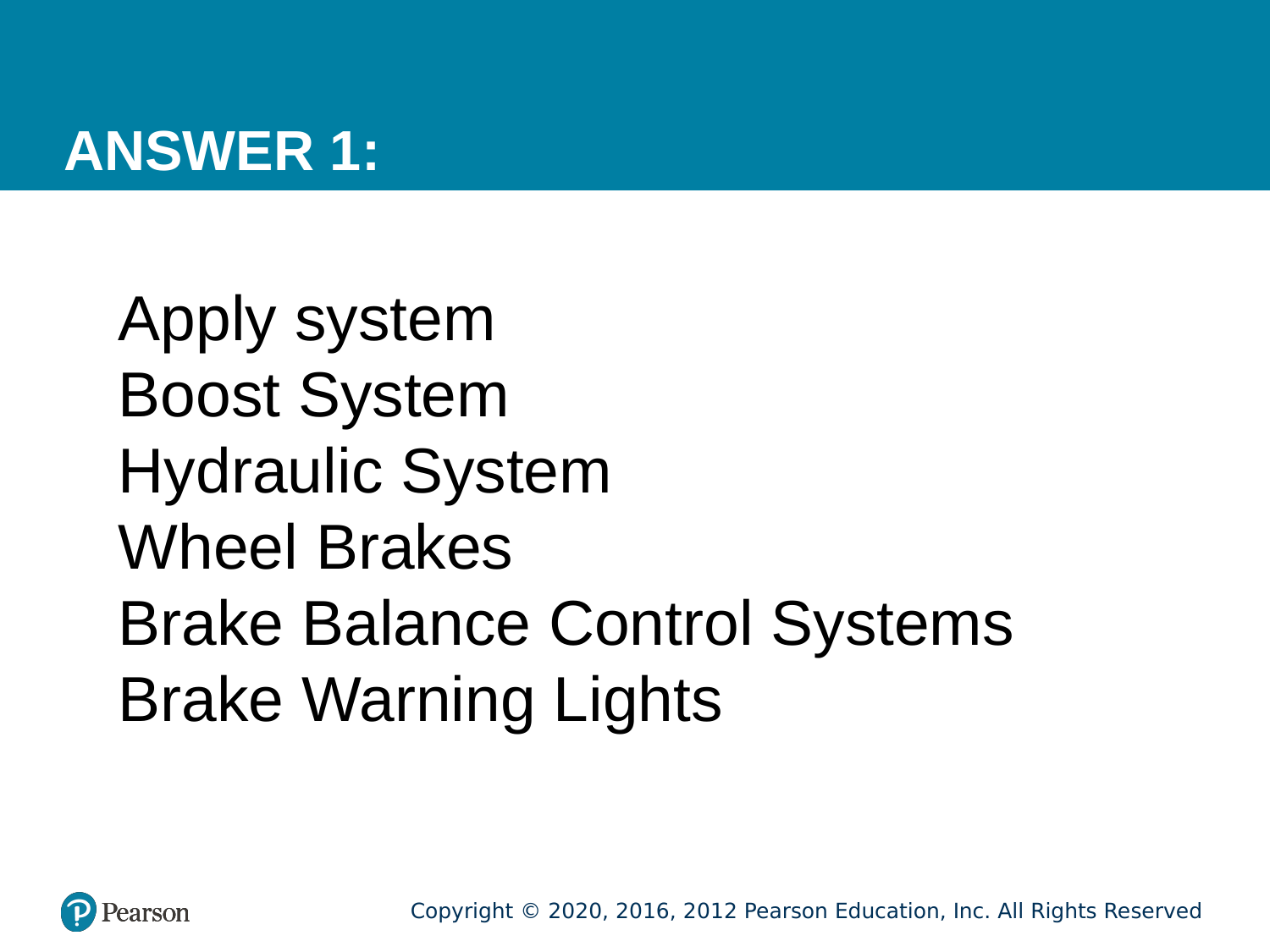

# ANSWER 1:
Apply system
Boost System
Hydraulic System
Wheel Brakes
Brake Balance Control Systems
Brake Warning Lights